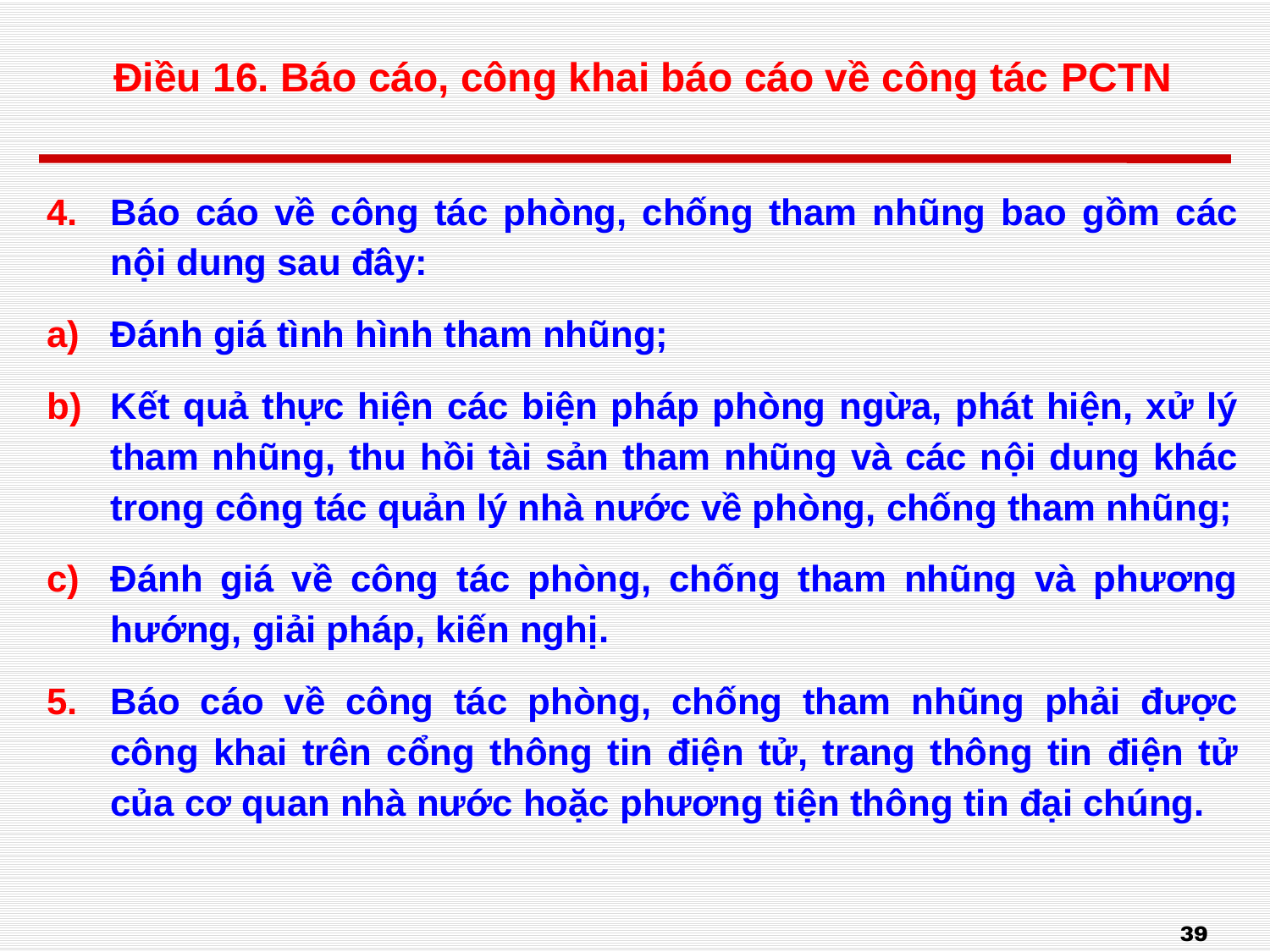

# Điều 16. Báo cáo, công khai báo cáo về công tác PCTN
Báo cáo về công tác phòng, chống tham nhũng bao gồm các nội dung sau đây:
Đánh giá tình hình tham nhũng;
Kết quả thực hiện các biện pháp phòng ngừa, phát hiện, xử lý tham nhũng, thu hồi tài sản tham nhũng và các nội dung khác trong công tác quản lý nhà nước về phòng, chống tham nhũng;
Đánh giá về công tác phòng, chống tham nhũng và phương hướng, giải pháp, kiến nghị.
Báo cáo về công tác phòng, chống tham nhũng phải được công khai trên cổng thông tin điện tử, trang thông tin điện tử của cơ quan nhà nước hoặc phương tiện thông tin đại chúng.